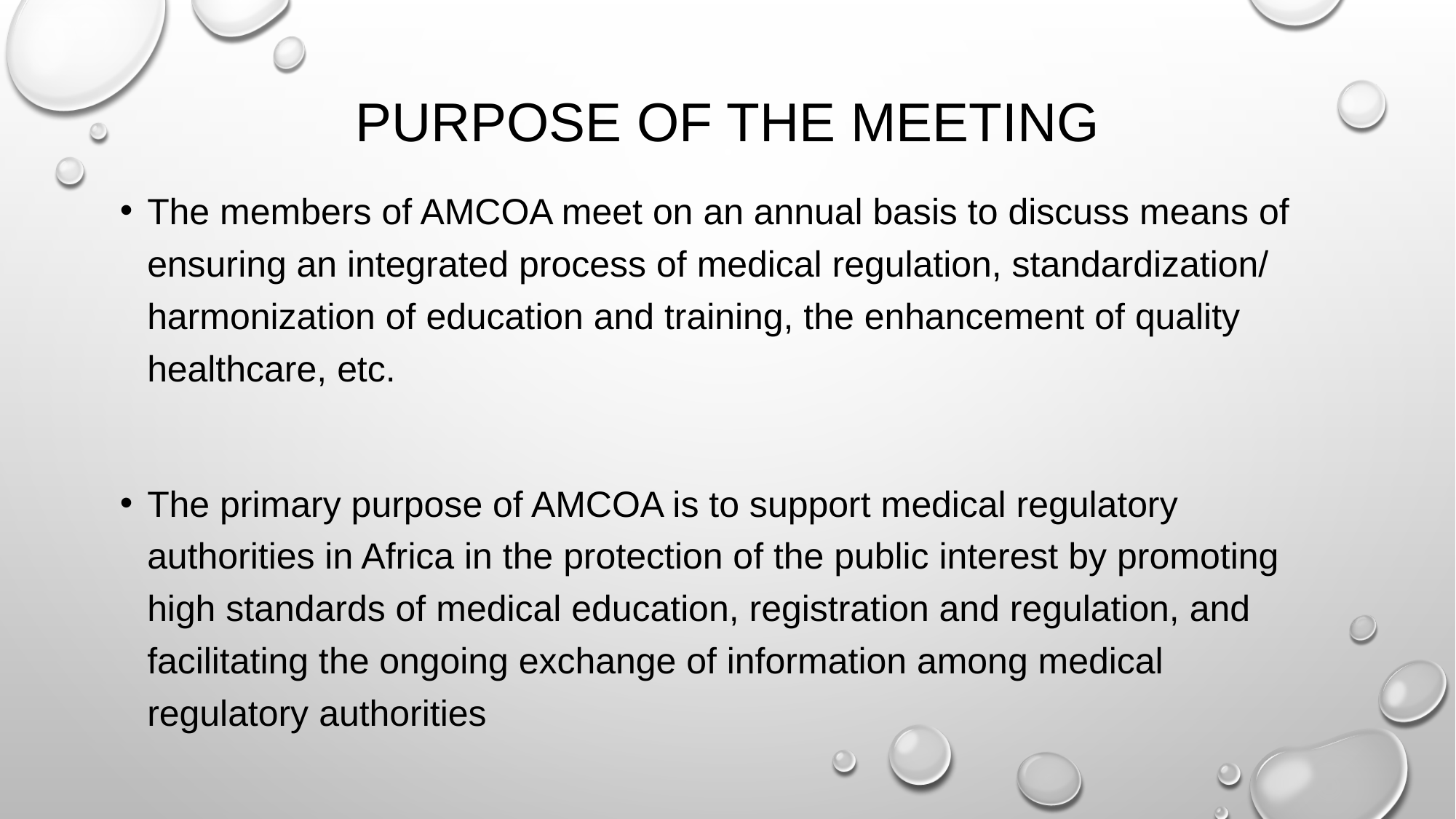

# Purpose of the meeting
The members of AMCOA meet on an annual basis to discuss means of ensuring an integrated process of medical regulation, standardization/ harmonization of education and training, the enhancement of quality healthcare, etc.

The primary purpose of AMCOA is to support medical regulatory authorities in Africa in the protection of the public interest by promoting high standards of medical education, registration and regulation, and facilitating the ongoing exchange of information among medical regulatory authorities